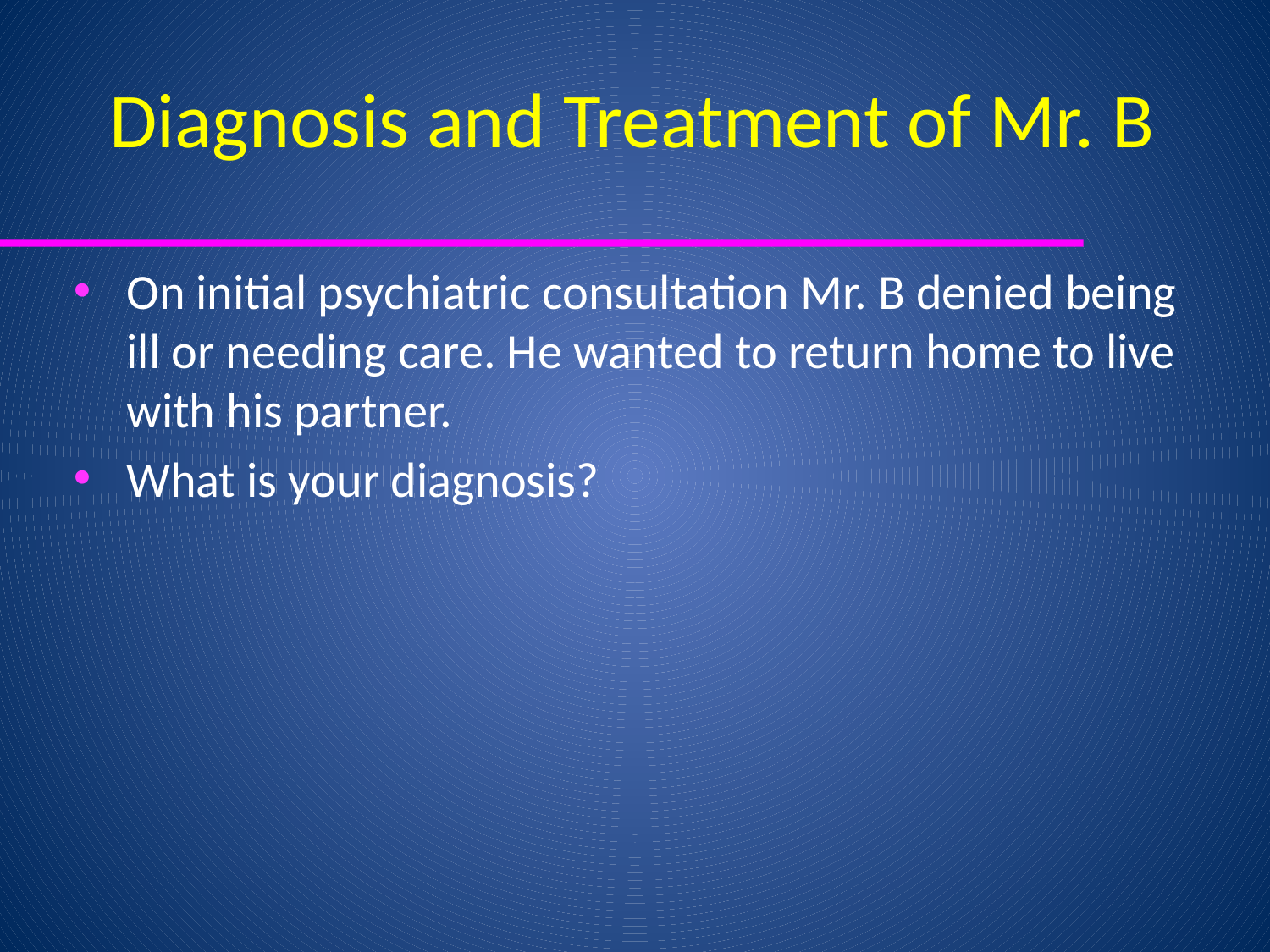

# Diagnosis and Treatment of Mr. B

On initial psychiatric consultation Mr. B denied being ill or needing care. He wanted to return home to live with his partner.
What is your diagnosis?